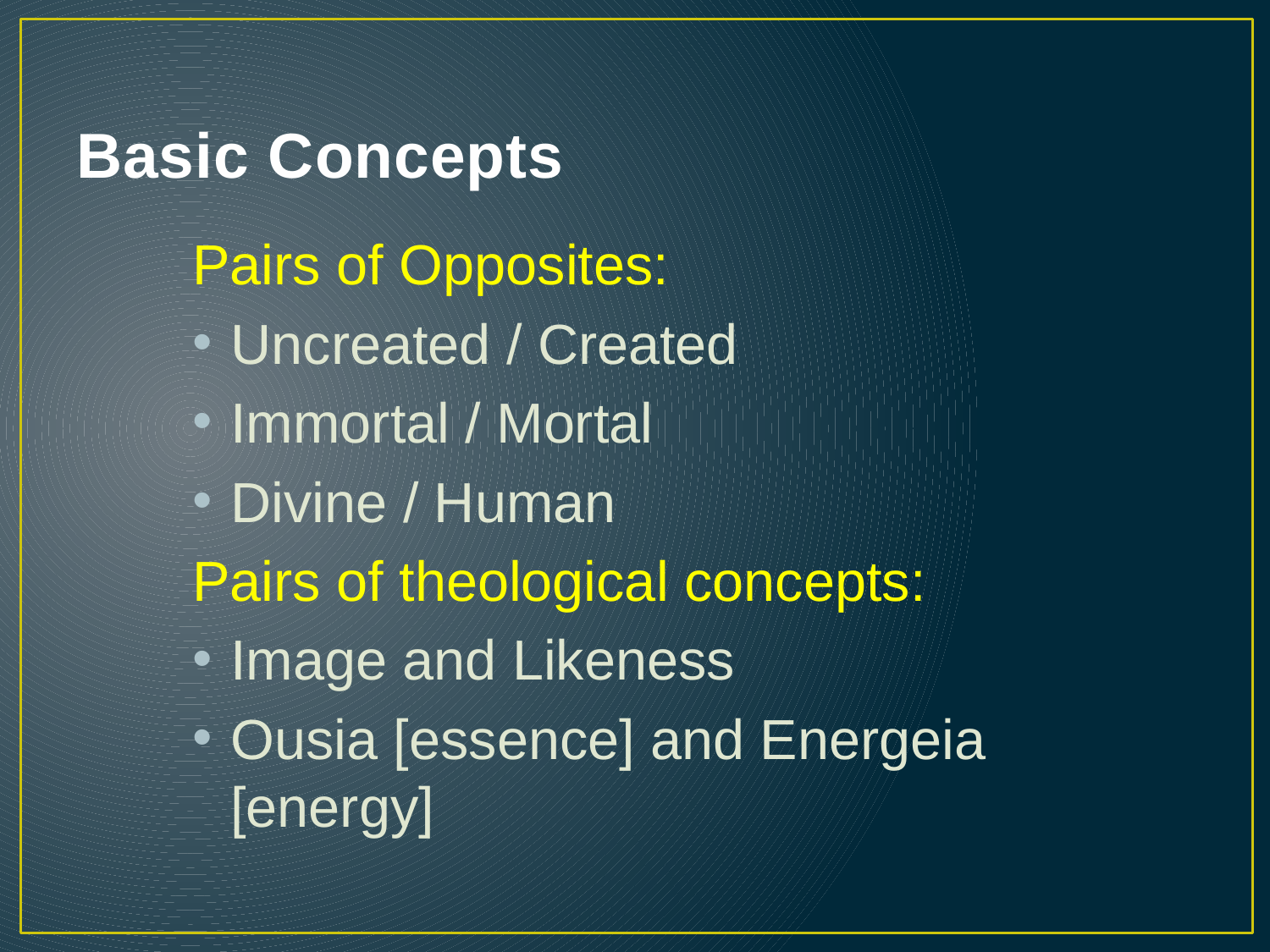

# Basic Concepts
Pairs of Opposites:
Uncreated / Created
Immortal / Mortal
Divine / Human
Pairs of theological concepts:
Image and Likeness
Ousia [essence] and Energeia [energy]